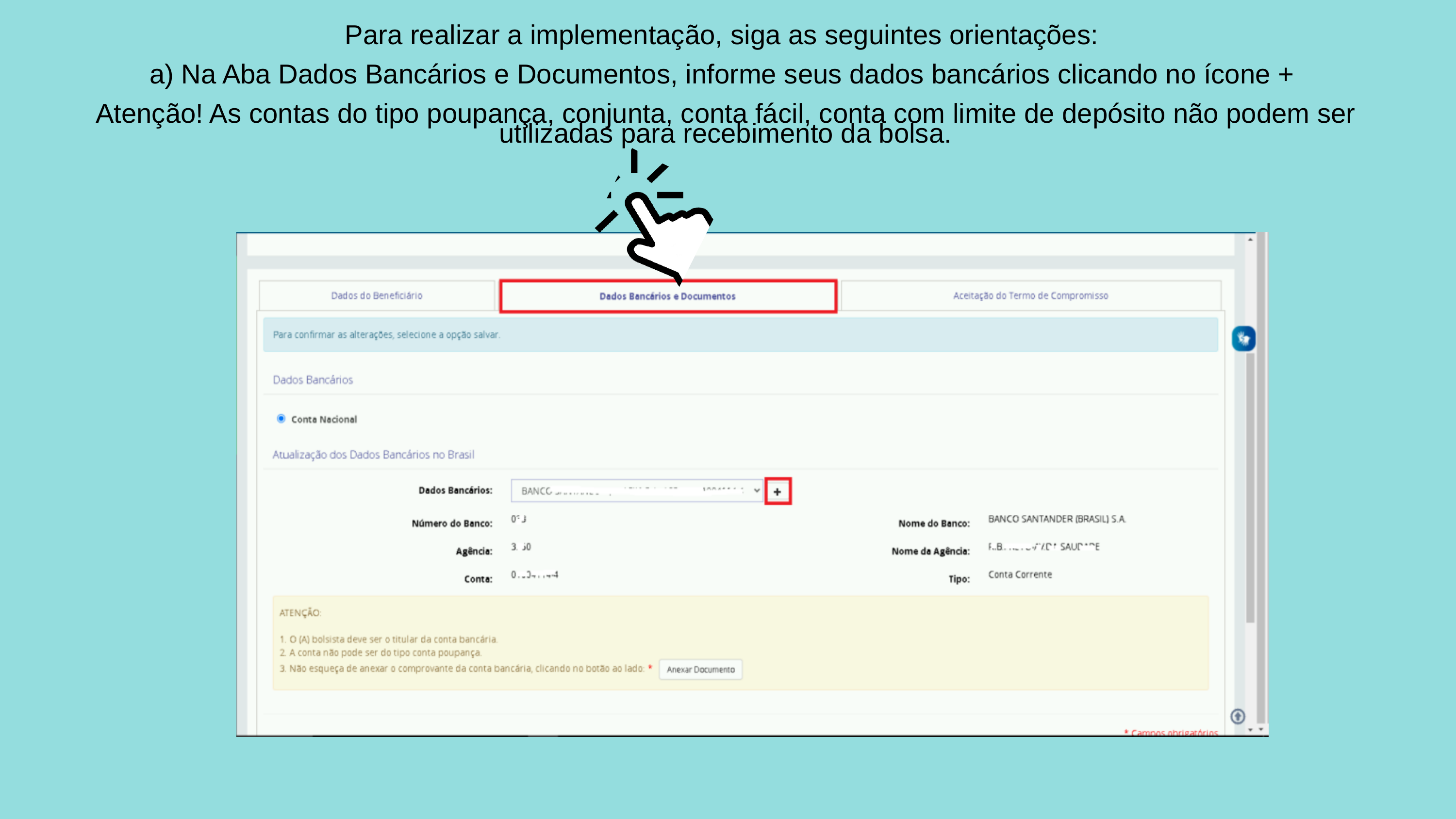

Para realizar a implementação, siga as seguintes orientações:

a) Na Aba Dados Bancários e Documentos, informe seus dados bancários clicando no ícone +

Atenção! As contas do tipo poupança, conjunta, conta fácil, conta com limite de depósito não podem ser utilizadas para recebimento da bolsa.